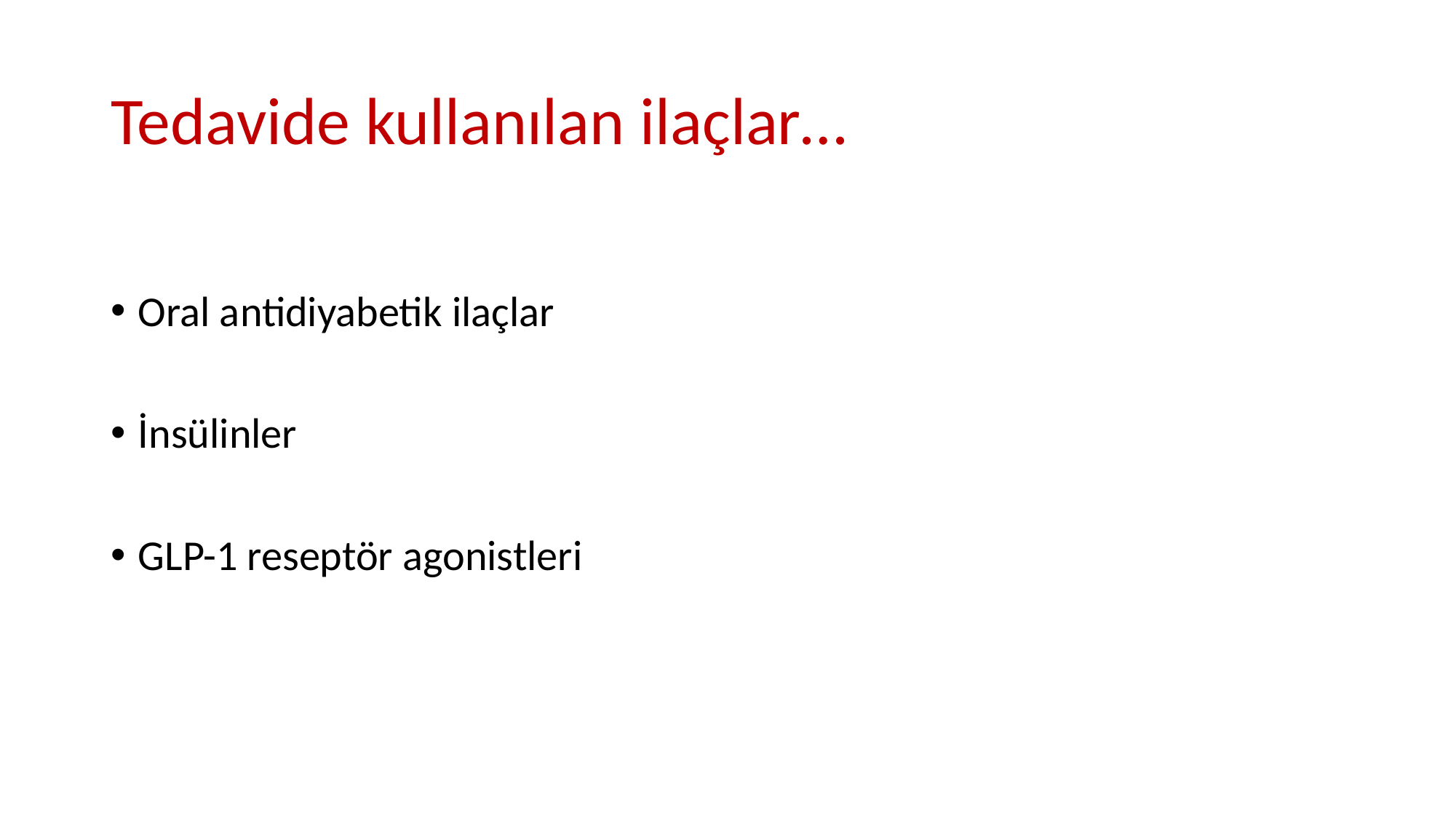

# Tedavide kullanılan ilaçlar…

Oral antidiyabetik ilaçlar

İnsülinler

GLP-1 reseptör agonistleri